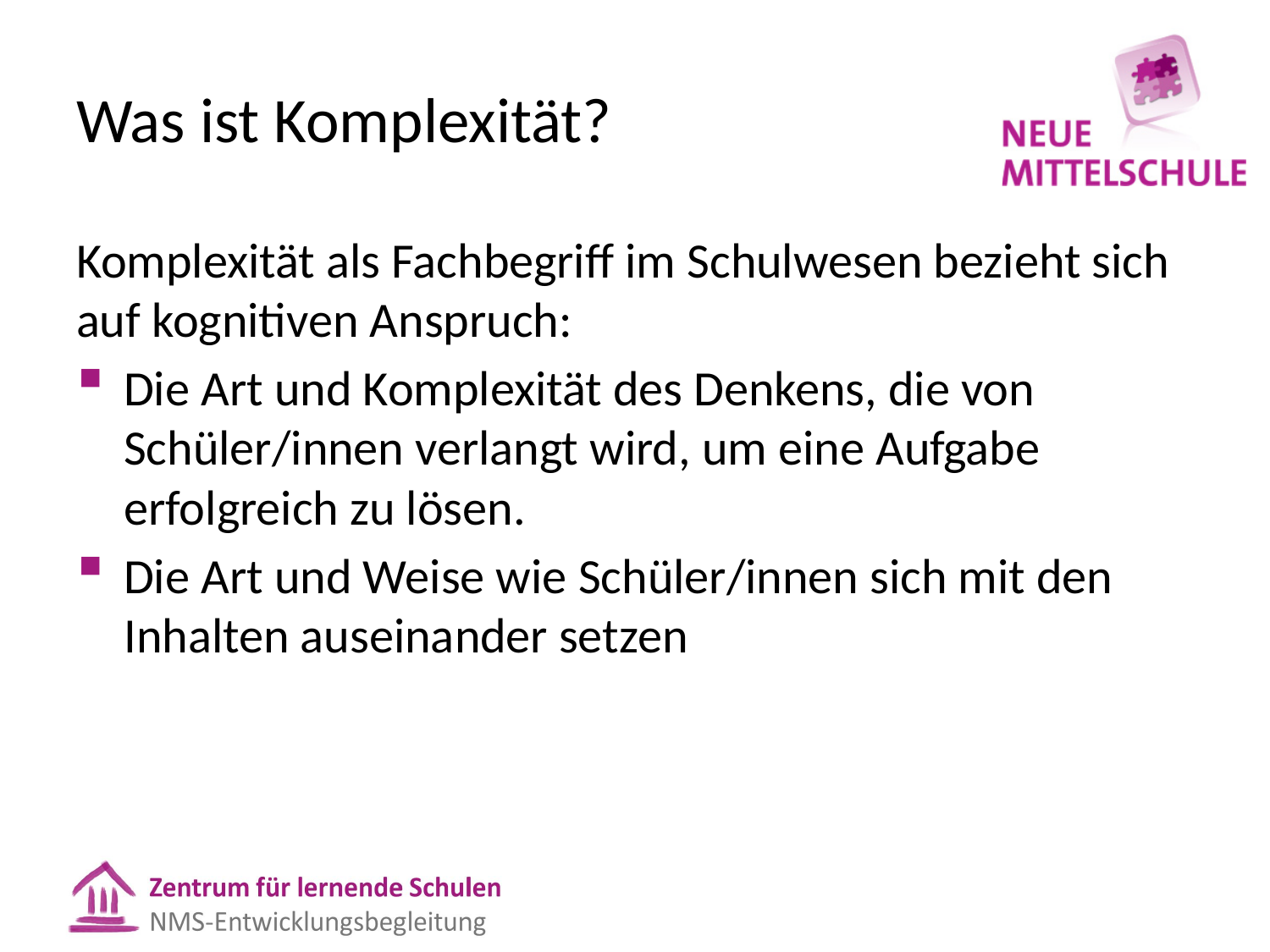

# Was ist Komplexität?
Komplexität als Fachbegriff im Schulwesen bezieht sich auf kognitiven Anspruch:
Die Art und Komplexität des Denkens, die von Schüler/innen verlangt wird, um eine Aufgabe erfolgreich zu lösen.
Die Art und Weise wie Schüler/innen sich mit den Inhalten auseinander setzen